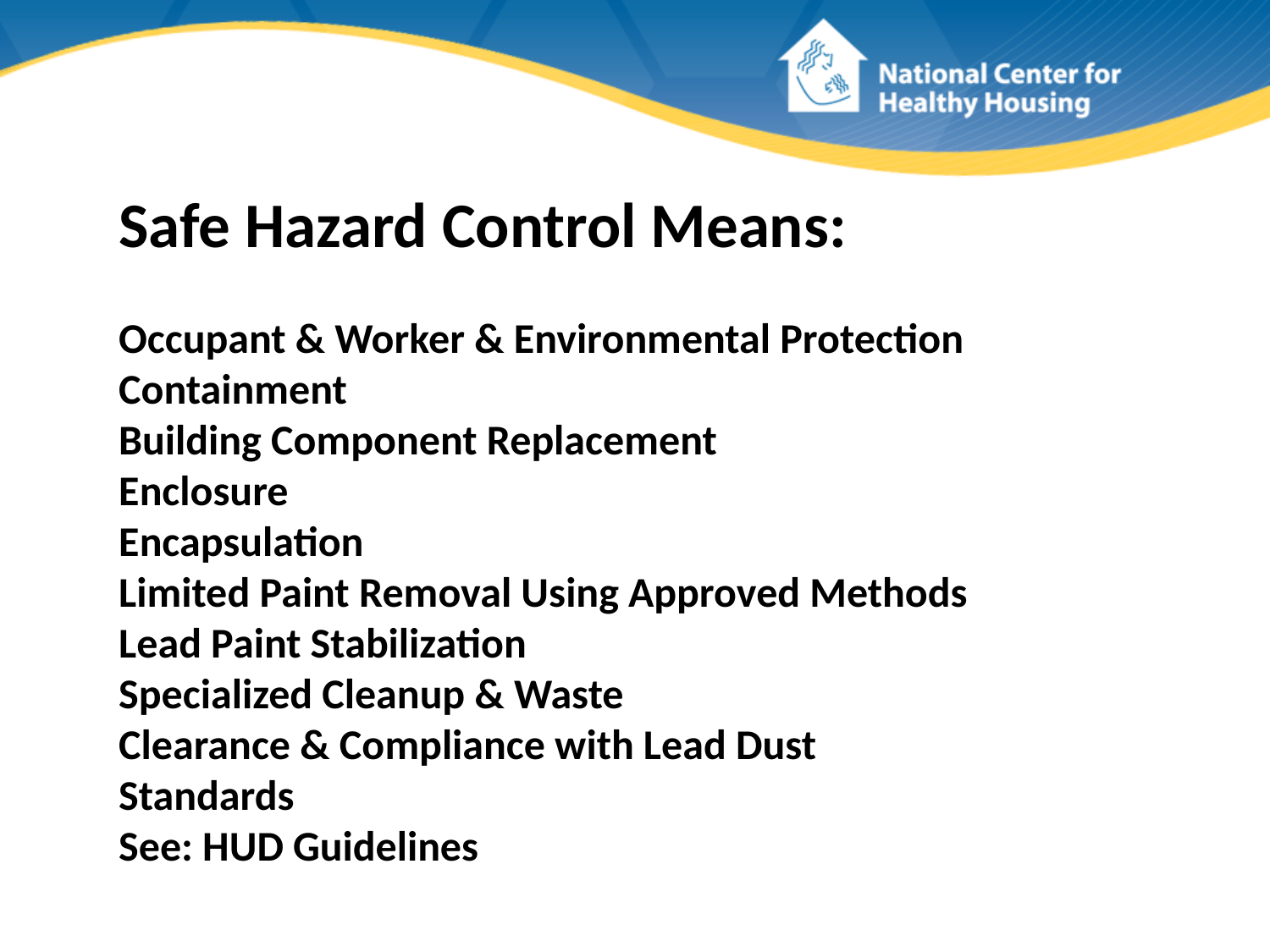

Safe Hazard Control Means:

Occupant & Worker & Environmental Protection
Containment
Building Component Replacement
Enclosure
Encapsulation
Limited Paint Removal Using Approved Methods
Lead Paint Stabilization
Specialized Cleanup & Waste
Clearance & Compliance with Lead Dust 	Standards
See: HUD Guidelines